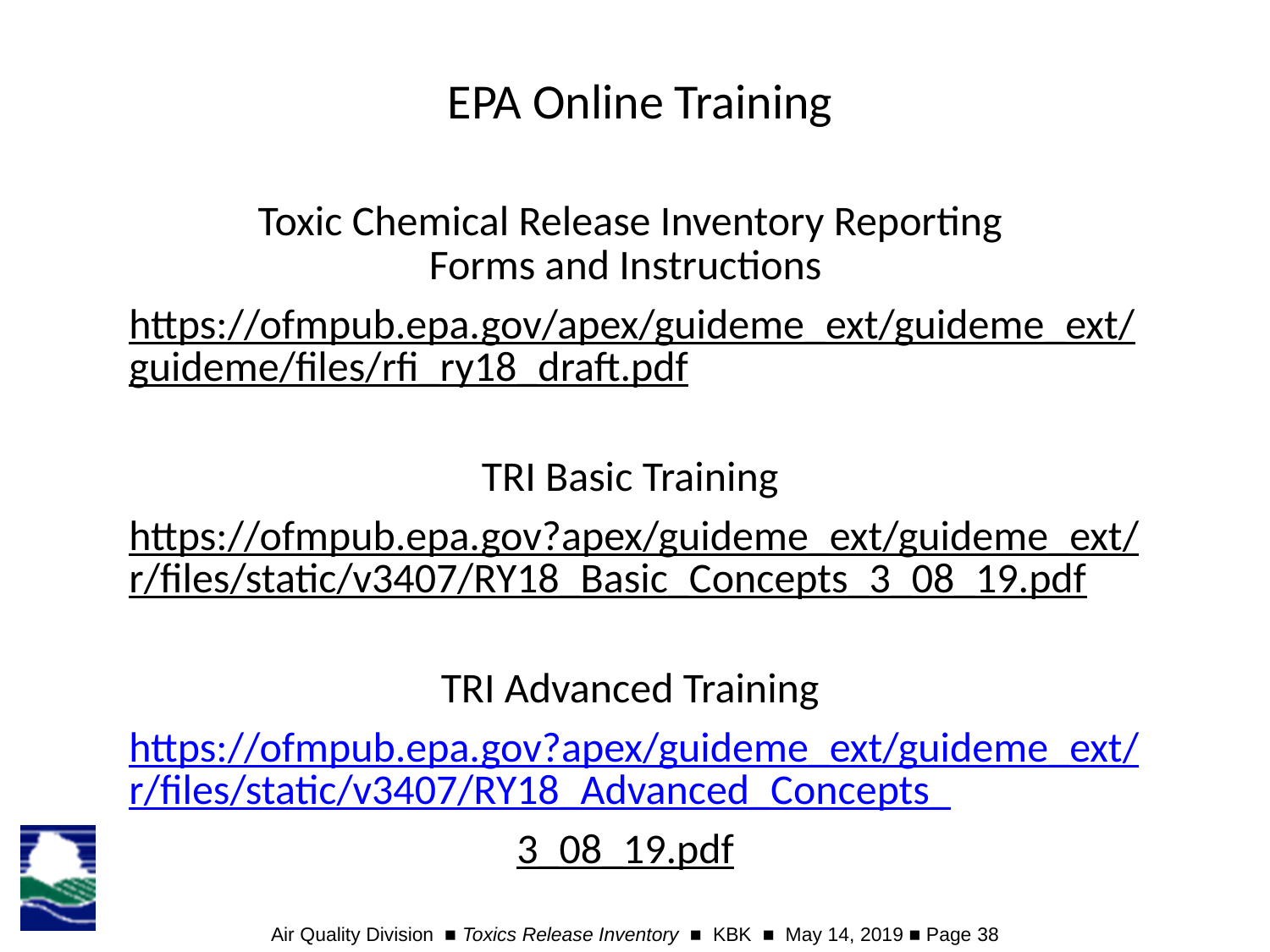

EPA Online Training
Toxic Chemical Release Inventory Reporting
Forms and Instructions
https://ofmpub.epa.gov/apex/guideme_ext/guideme_ext/guideme/files/rfi_ry18_draft.pdf
TRI Basic Training
https://ofmpub.epa.gov?apex/guideme_ext/guideme_ext/r/files/static/v3407/RY18_Basic_Concepts_3_08_19.pdf
TRI Advanced Training
https://ofmpub.epa.gov?apex/guideme_ext/guideme_ext/r/files/static/v3407/RY18_Advanced_Concepts_
3_08_19.pdf